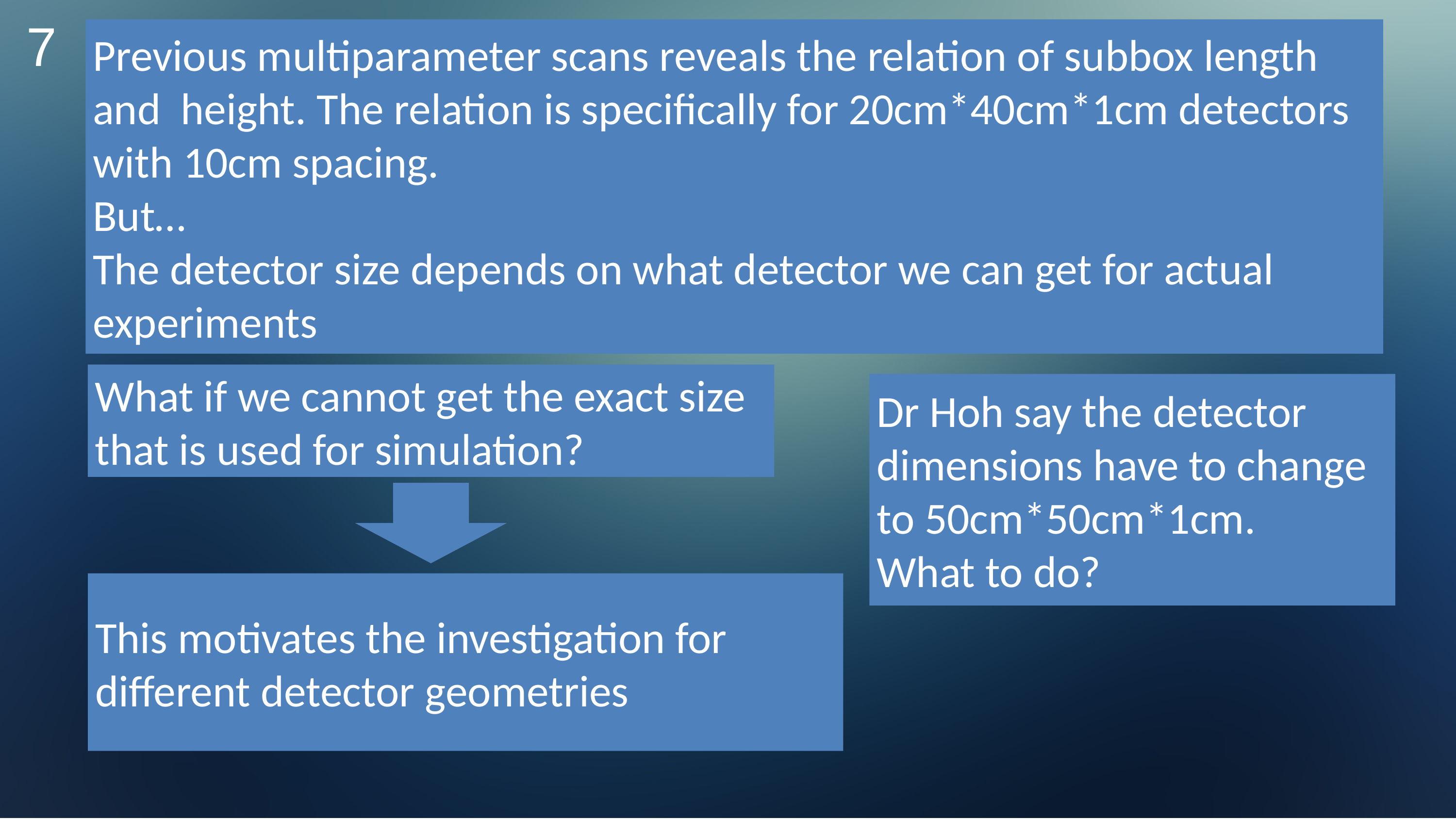

7
Previous multiparameter scans reveals the relation of subbox length and  height. The relation is specifically for 20cm*40cm*1cm detectors with 10cm spacing.
But…
The detector size depends on what detector we can get for actual experiments
What if we cannot get the exact size that is used for simulation?

Dr Hoh say the detector dimensions have to change to 50cm*50cm*1cm.
What to do?

This motivates the investigation for different detector geometries